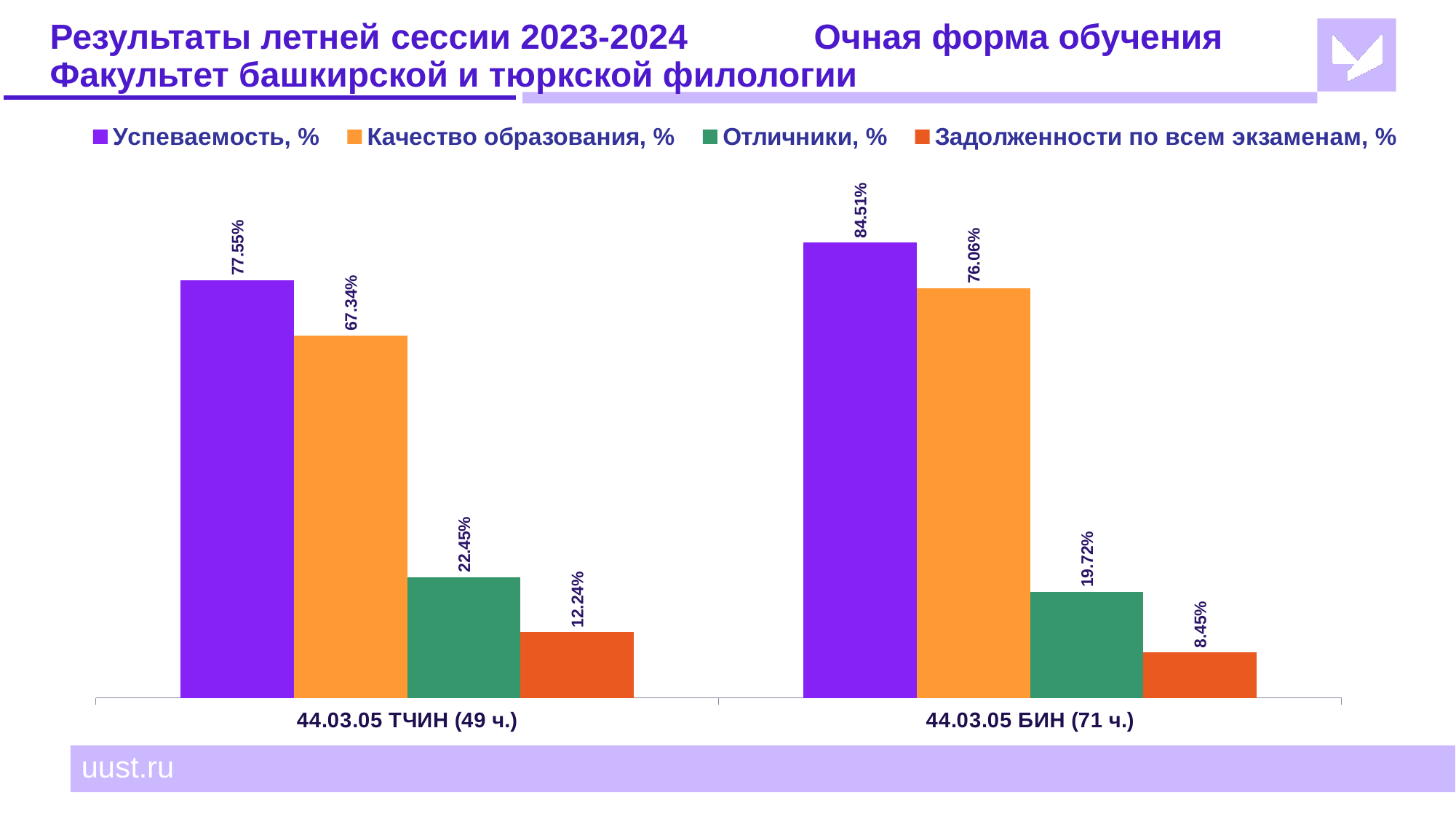

# Результаты летней сессии 2023-2024		Очная форма обучения Факультет башкирской и тюркской филологии

### Chart

| Category | Успеваемость, % | Качество образования, % | Отличники, % | Задолженности по всем экзаменам, %  |
|---|---|---|---|---|
| 44.03.05 ТЧИН (49 ч.) | 0.7755 | 0.6734 | 0.2245 | 0.1224 |
| 44.03.05 БИН (71 ч.) | 0.8451 | 0.7606 | 0.1972 | 0.0845 |